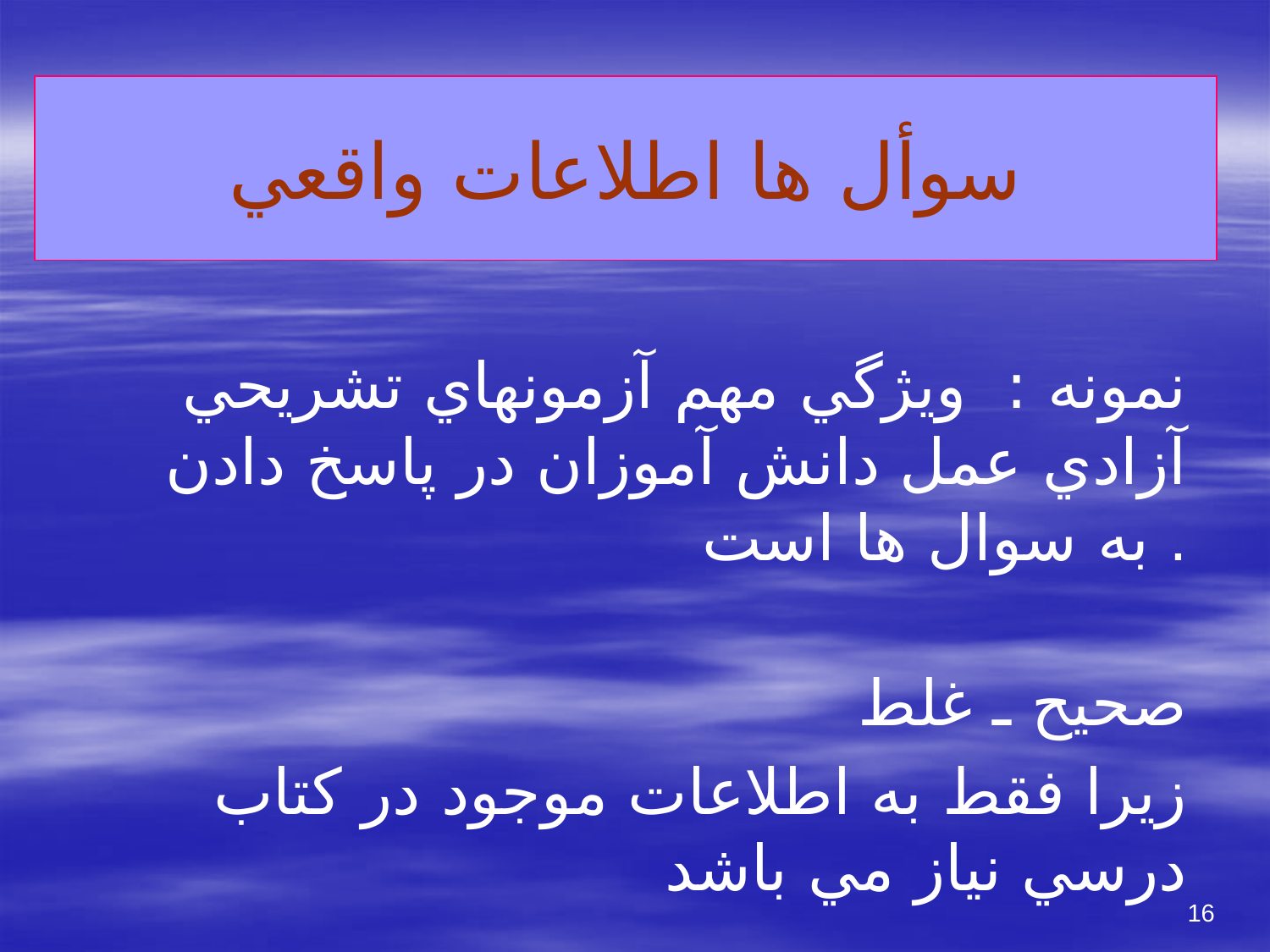

# سوأل ها اطلاعات واقعي
نمونه :  ويژگي مهم آزمونهاي تشريحي آزادي عمل دانش آموزان در پاسخ دادن به سوال ها است .
                                                        صحيح ـ غلط
زيرا فقط به اطلاعات موجود در كتاب درسي نياز مي باشد
16